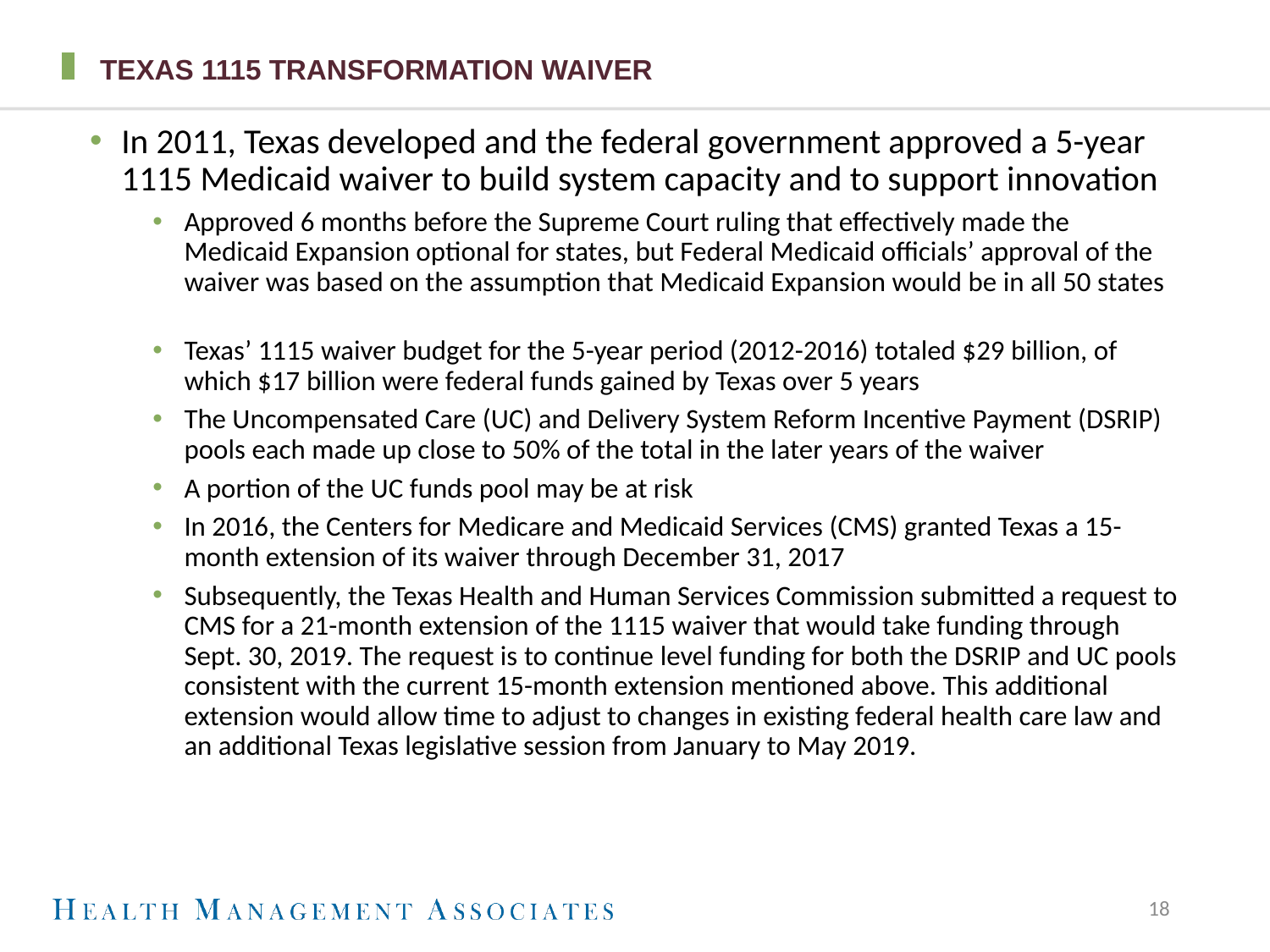

# Texas 1115 transformation waiver
In 2011, Texas developed and the federal government approved a 5-year 1115 Medicaid waiver to build system capacity and to support innovation
Approved 6 months before the Supreme Court ruling that effectively made the Medicaid Expansion optional for states, but Federal Medicaid officials’ approval of the waiver was based on the assumption that Medicaid Expansion would be in all 50 states
Texas’ 1115 waiver budget for the 5-year period (2012-2016) totaled $29 billion, of which $17 billion were federal funds gained by Texas over 5 years
The Uncompensated Care (UC) and Delivery System Reform Incentive Payment (DSRIP) pools each made up close to 50% of the total in the later years of the waiver
A portion of the UC funds pool may be at risk
In 2016, the Centers for Medicare and Medicaid Services (CMS) granted Texas a 15-month extension of its waiver through December 31, 2017
Subsequently, the Texas Health and Human Services Commission submitted a request to CMS for a 21-month extension of the 1115 waiver that would take funding through Sept. 30, 2019. The request is to continue level funding for both the DSRIP and UC pools consistent with the current 15-month extension mentioned above. This additional extension would allow time to adjust to changes in existing federal health care law and an additional Texas legislative session from January to May 2019.
18